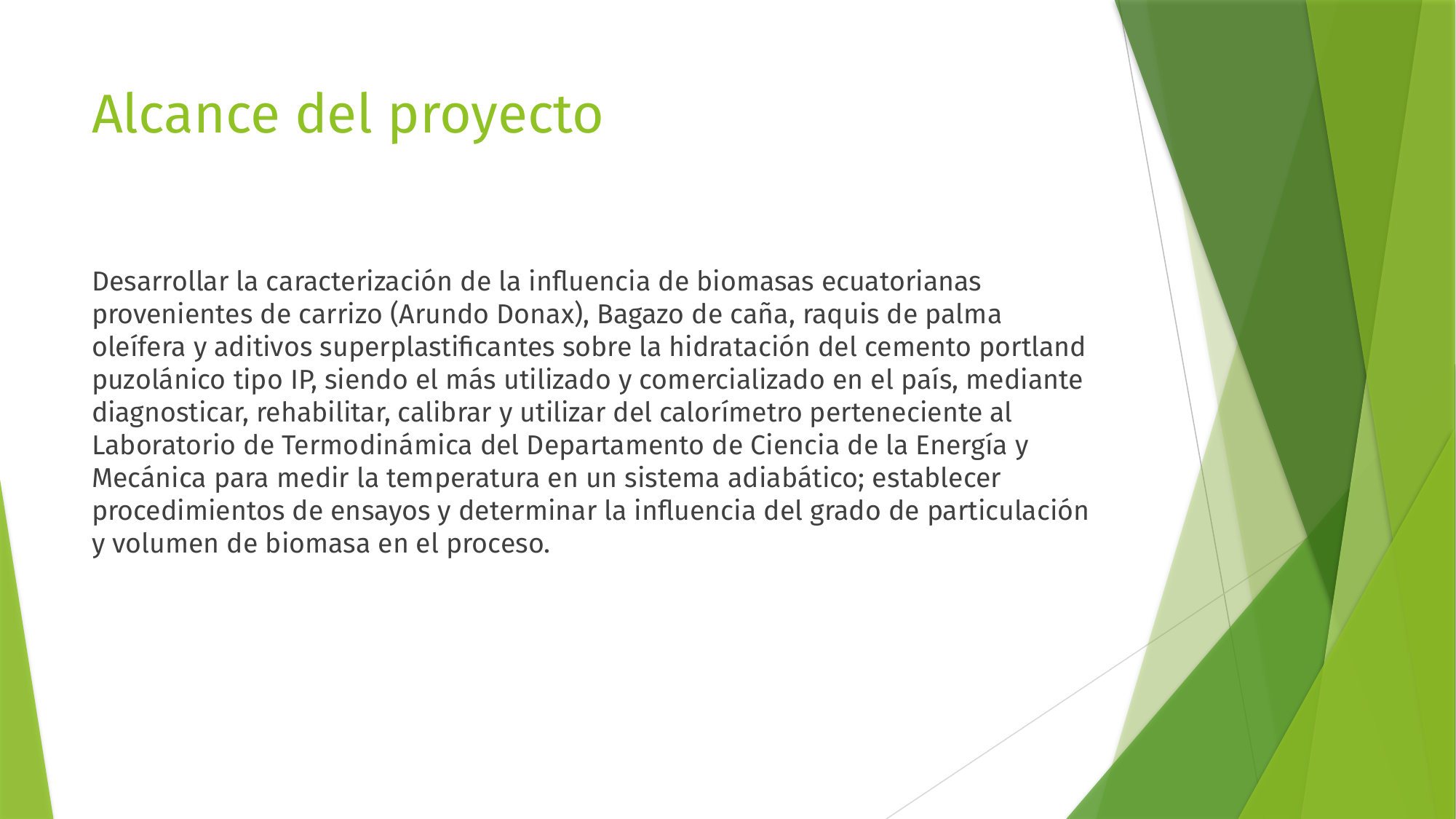

# Alcance del proyecto
Desarrollar la caracterización de la influencia de biomasas ecuatorianas provenientes de carrizo (Arundo Donax), Bagazo de caña, raquis de palma oleífera y aditivos superplastificantes sobre la hidratación del cemento portland puzolánico tipo IP, siendo el más utilizado y comercializado en el país, mediante diagnosticar, rehabilitar, calibrar y utilizar del calorímetro perteneciente al Laboratorio de Termodinámica del Departamento de Ciencia de la Energía y Mecánica para medir la temperatura en un sistema adiabático; establecer procedimientos de ensayos y determinar la influencia del grado de particulación y volumen de biomasa en el proceso.